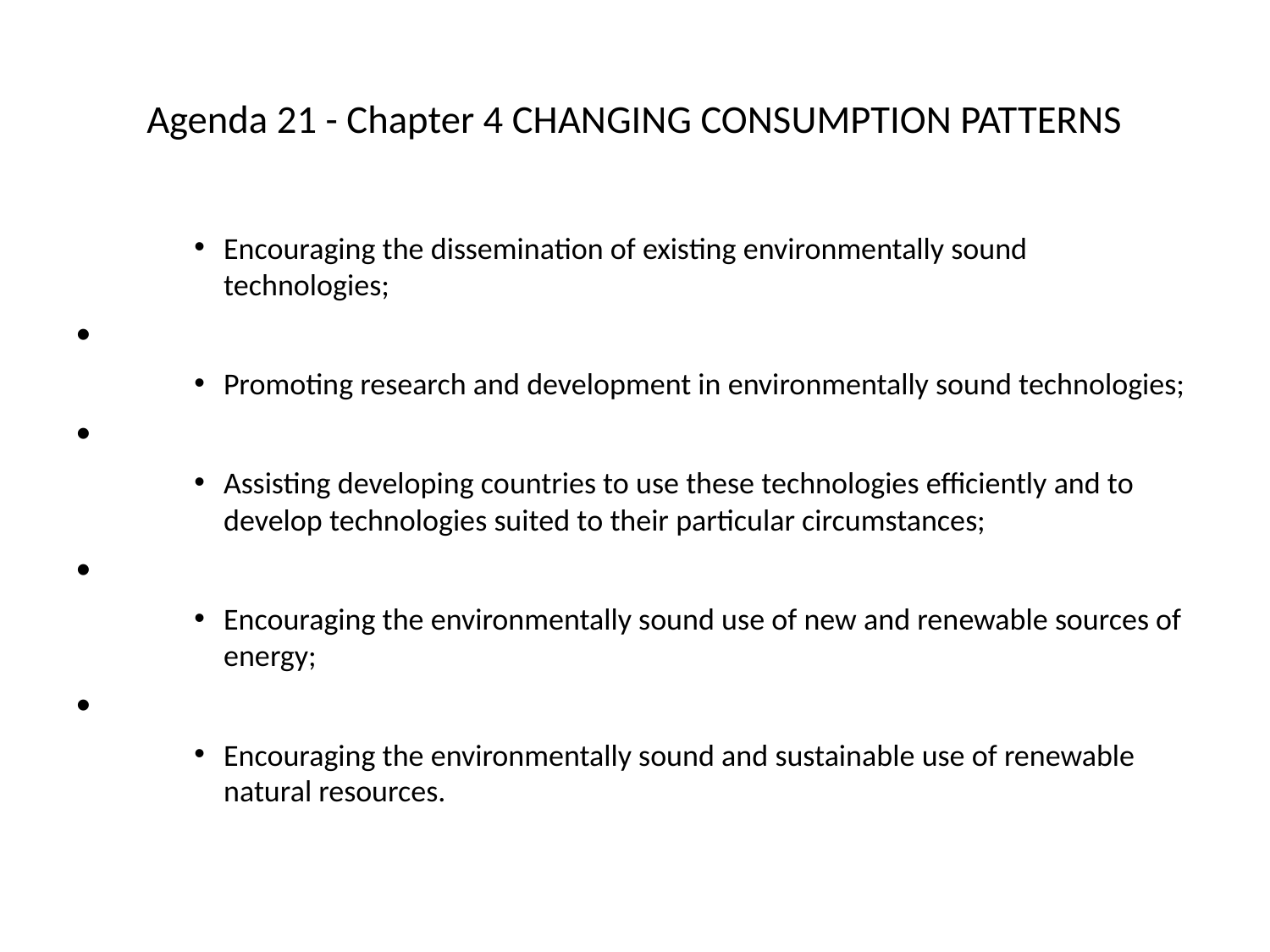

# Agenda 21 - Chapter 4 CHANGING CONSUMPTION PATTERNS
Encouraging the dissemination of existing environmentally sound technologies;

Promoting research and development in environmentally sound technologies;

Assisting developing countries to use these technologies efficiently and to develop technologies suited to their particular circumstances;

Encouraging the environmentally sound use of new and renewable sources of energy;

Encouraging the environmentally sound and sustainable use of renewable natural resources.